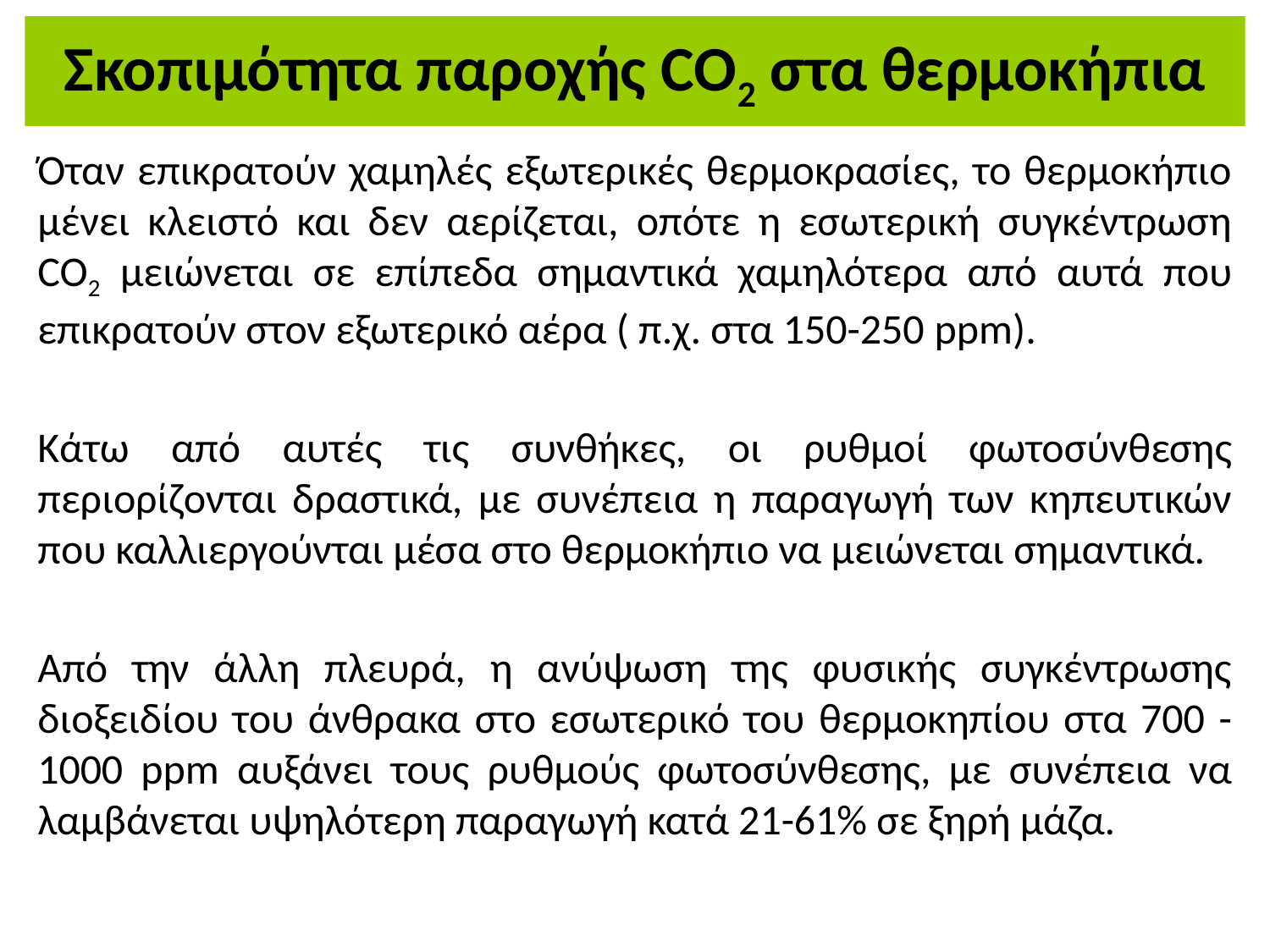

# Σκοπιμότητα παροχής CO2 στα θερμοκήπια
Όταν επικρατούν χαμηλές εξωτερικές θερμοκρασίες, το θερμοκήπιο μένει κλειστό και δεν αερίζεται, οπότε η εσωτερική συγκέντρωση CO2 μειώνεται σε επίπεδα σημαντικά χαμηλότερα από αυτά που επικρατούν στον εξωτερικό αέρα ( π.χ. στα 150-250 ppm).

Κάτω από αυτές τις συνθήκες, οι ρυθμοί φωτοσύνθεσης περιορίζονται δραστικά, με συνέπεια η παραγωγή των κηπευτικών που καλλιεργούνται μέσα στο θερμοκήπιο να μειώνεται σημαντικά.

Από την άλλη πλευρά, η ανύψωση της φυσικής συγκέντρωσης διοξειδίου του άνθρακα στο εσωτερικό του θερμοκηπίου στα 700 - 1000 ppm αυξάνει τους ρυθμούς φωτοσύνθεσης, με συνέπεια να λαμβάνεται υψηλότερη παραγωγή κατά 21-61% σε ξηρή μάζα.